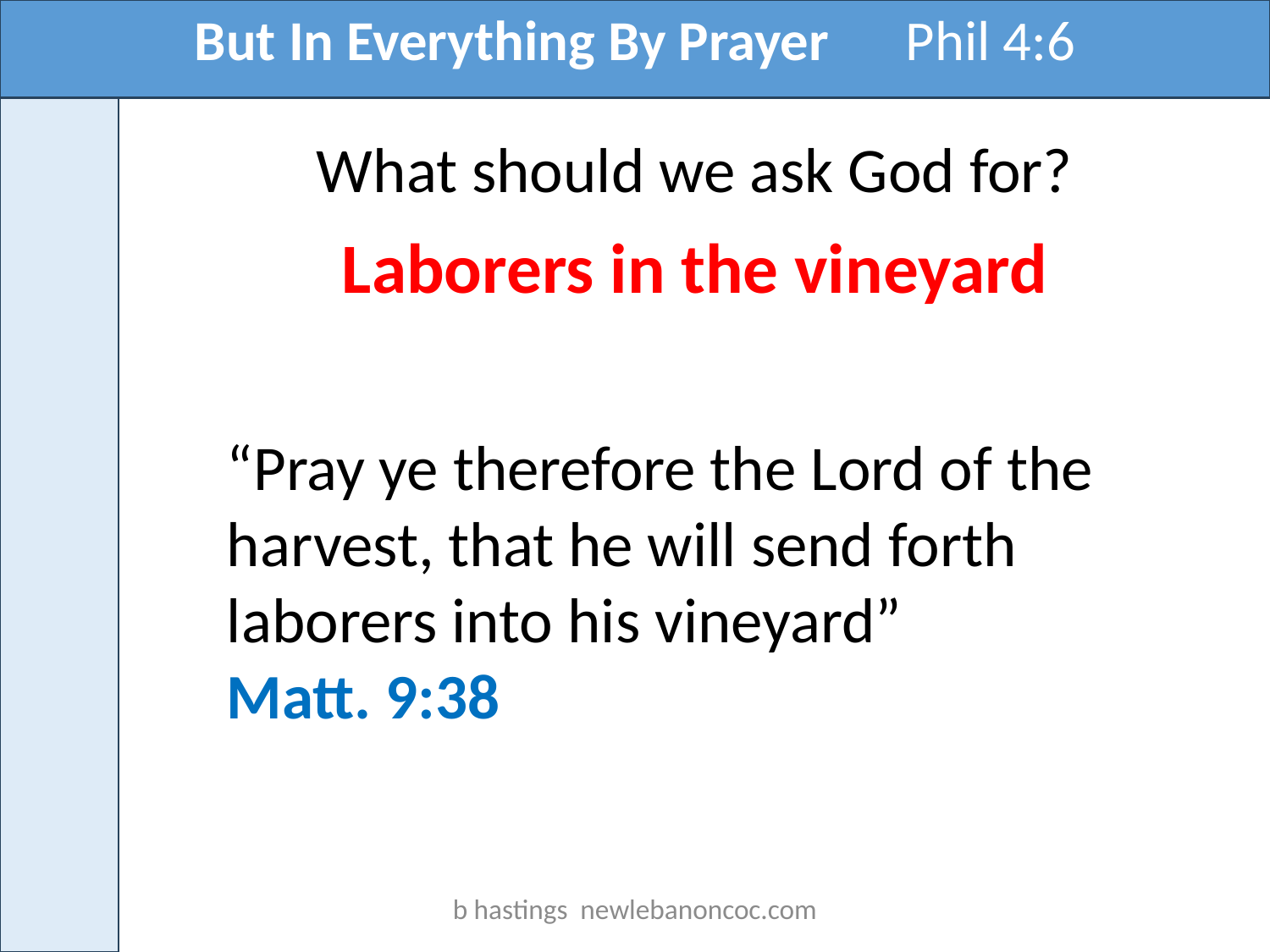

But In Everything By Prayer      Phil 4:6

What should we ask God for?
Laborers in the vineyard
“Pray ye therefore the Lord of the harvest, that he will send forth laborers into his vineyard”        Matt. 9:38

b hastings  newlebanoncoc.com